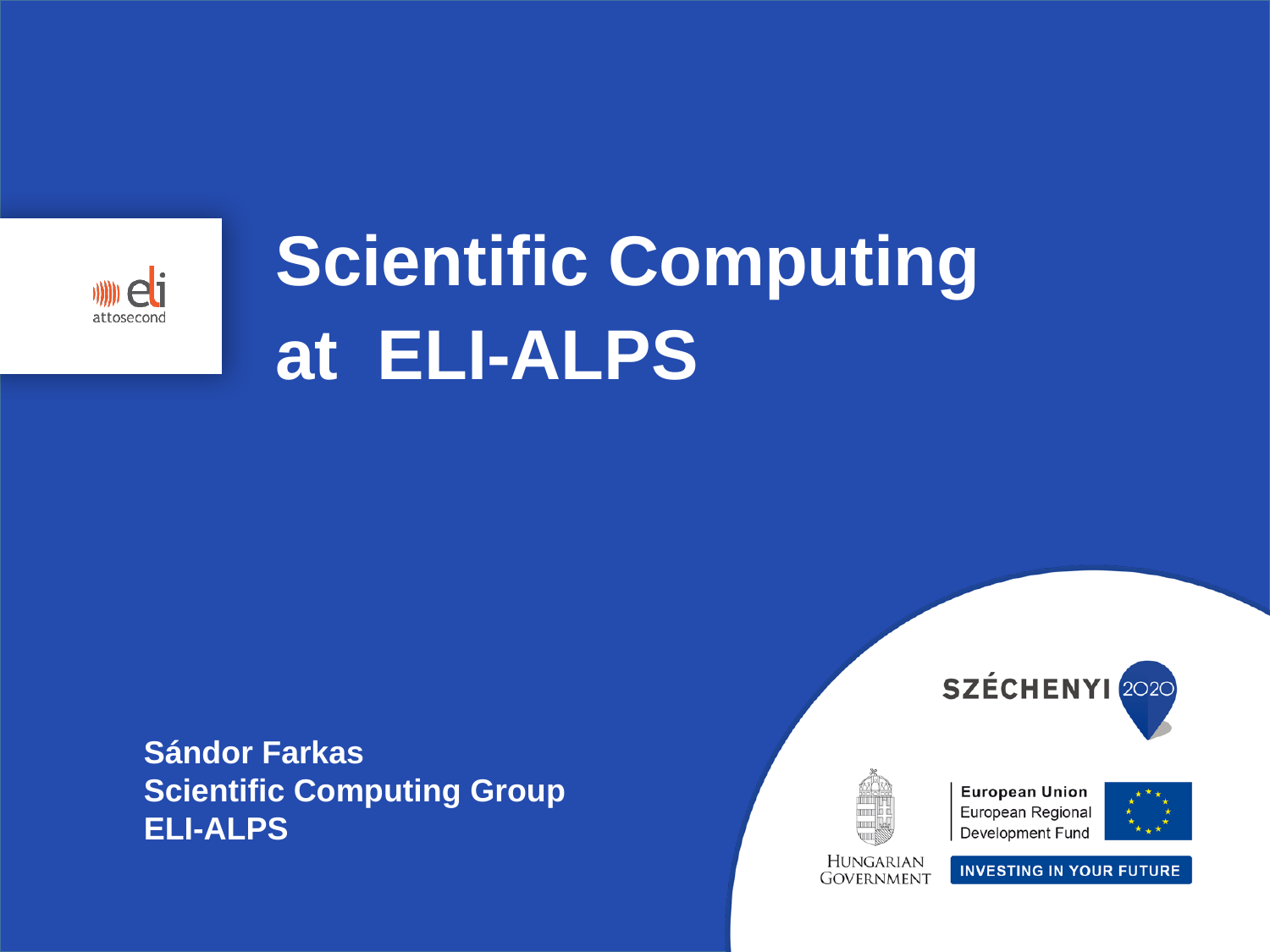

Scientific Computing
at  ELI-ALPS
Sándor Farkas
Scientific Computing Group
ELI-ALPS